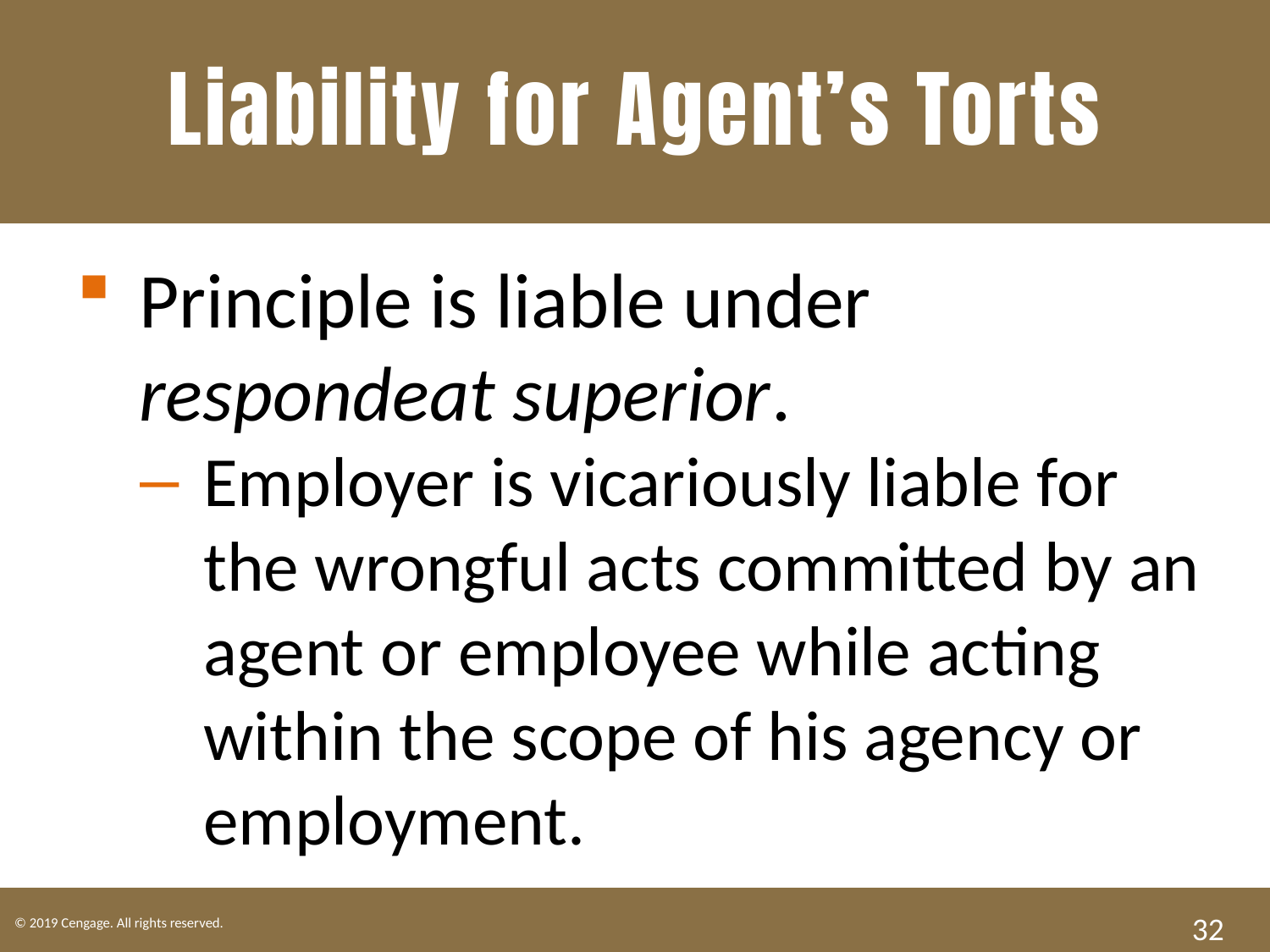

# Liability for Agent’s Torts
Principle is liable under respondeat superior.
Employer is vicariously liable for the wrongful acts committed by an agent or employee while acting within the scope of his agency or employment.
32